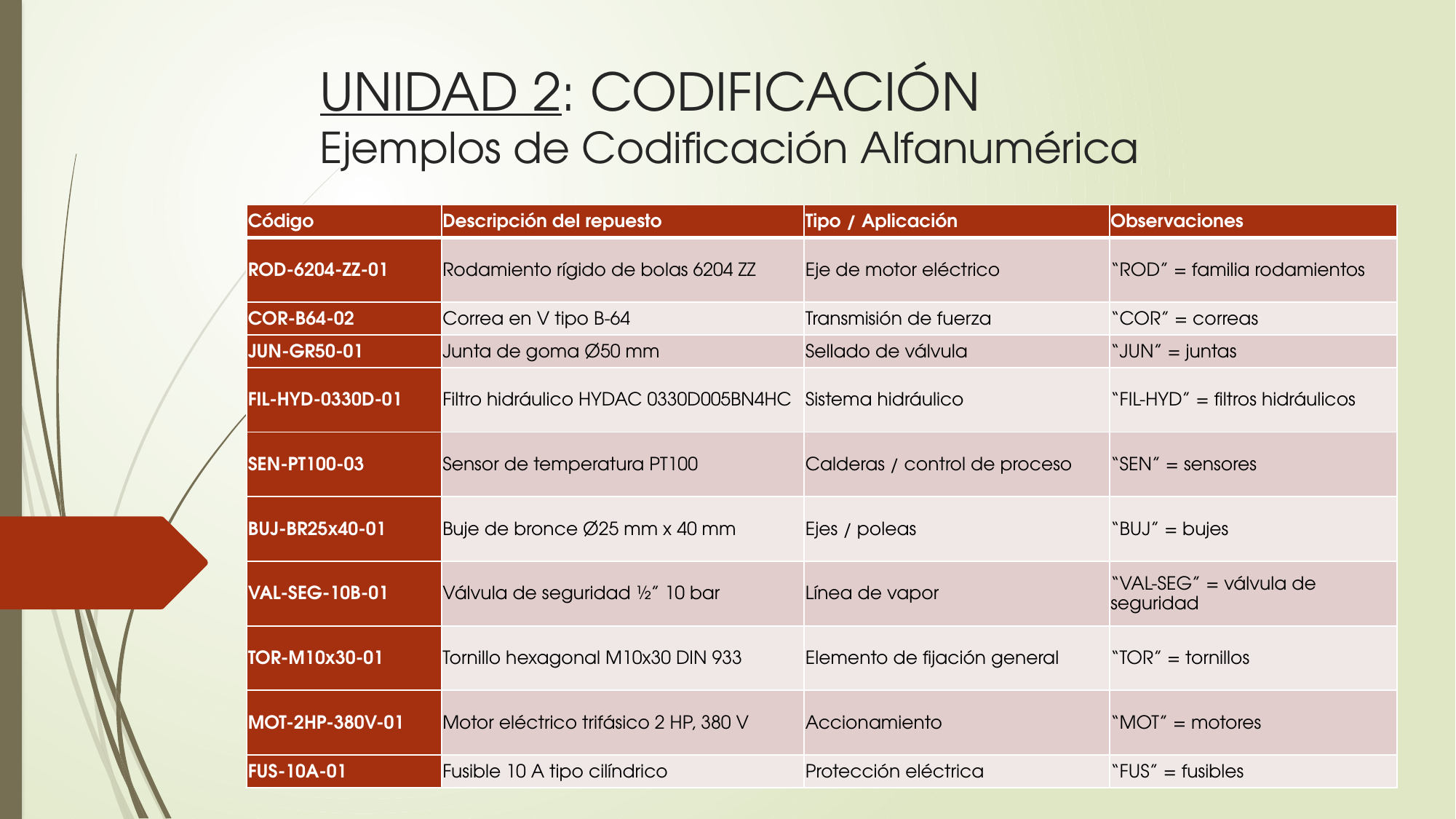

# UNIDAD 2: CODIFICACIÓN Ejemplos de Codificación Alfanumérica
| Código | Descripción del repuesto | Tipo / Aplicación | Observaciones |
| --- | --- | --- | --- |
| ROD-6204-ZZ-01 | Rodamiento rígido de bolas 6204 ZZ | Eje de motor eléctrico | “ROD” = familia rodamientos |
| COR-B64-02 | Correa en V tipo B-64 | Transmisión de fuerza | “COR” = correas |
| JUN-GR50-01 | Junta de goma Ø50 mm | Sellado de válvula | “JUN” = juntas |
| FIL-HYD-0330D-01 | Filtro hidráulico HYDAC 0330D005BN4HC | Sistema hidráulico | “FIL-HYD” = filtros hidráulicos |
| SEN-PT100-03 | Sensor de temperatura PT100 | Calderas / control de proceso | “SEN” = sensores |
| BUJ-BR25x40-01 | Buje de bronce Ø25 mm x 40 mm | Ejes / poleas | “BUJ” = bujes |
| VAL-SEG-10B-01 | Válvula de seguridad ½” 10 bar | Línea de vapor | “VAL-SEG” = válvula de seguridad |
| TOR-M10x30-01 | Tornillo hexagonal M10x30 DIN 933 | Elemento de fijación general | “TOR” = tornillos |
| MOT-2HP-380V-01 | Motor eléctrico trifásico 2 HP, 380 V | Accionamiento | “MOT” = motores |
| FUS-10A-01 | Fusible 10 A tipo cilíndrico | Protección eléctrica | “FUS” = fusibles |